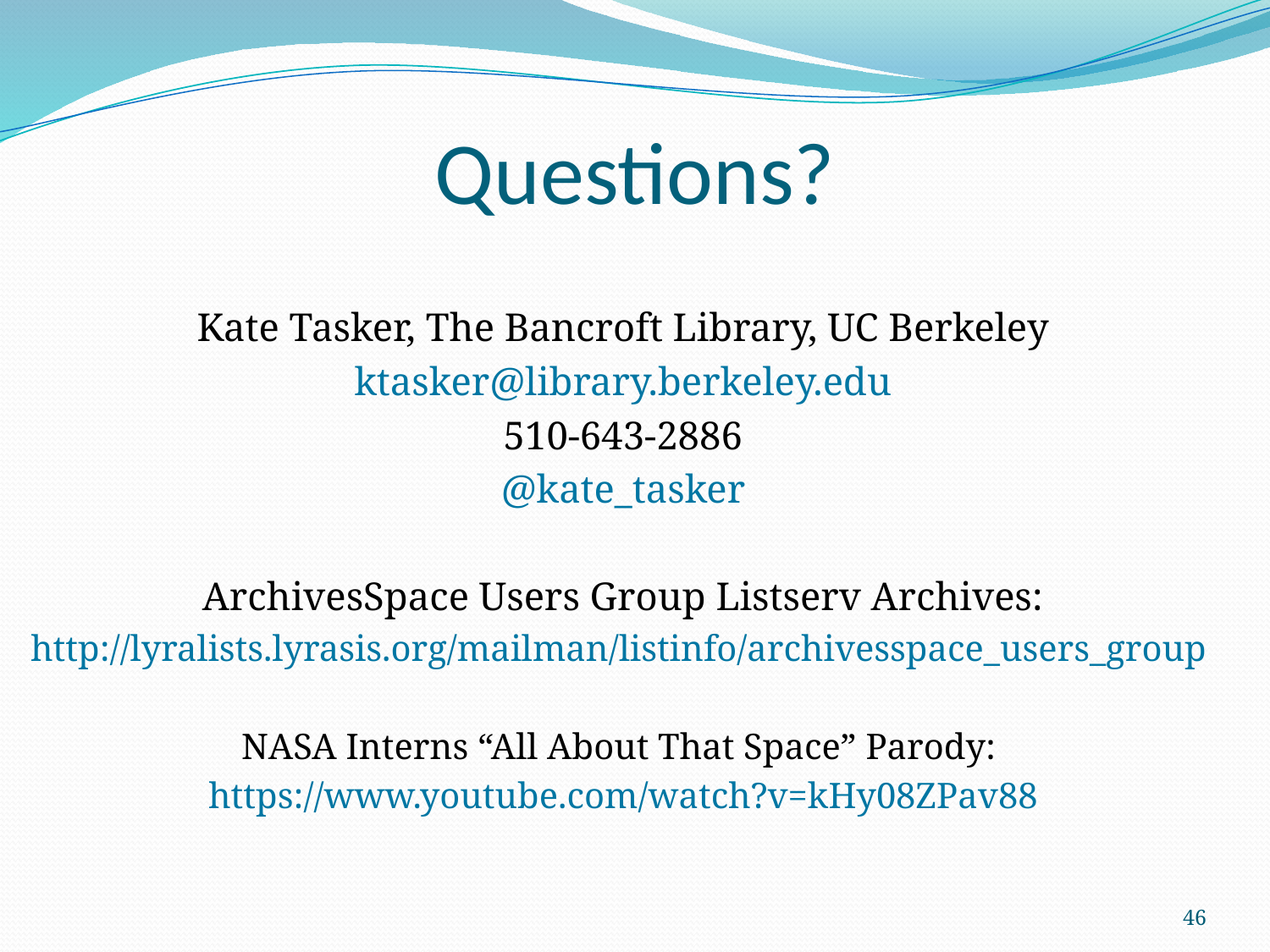

# Questions?

Kate Tasker, The Bancroft Library, UC Berkeley
ktasker@library.berkeley.edu
510-643-2886
@kate_tasker

ArchivesSpace Users Group Listserv Archives:
http://lyralists.lyrasis.org/mailman/listinfo/archivesspace_users_group

NASA Interns “All About That Space” Parody:
https://www.youtube.com/watch?v=kHy08ZPav88

46